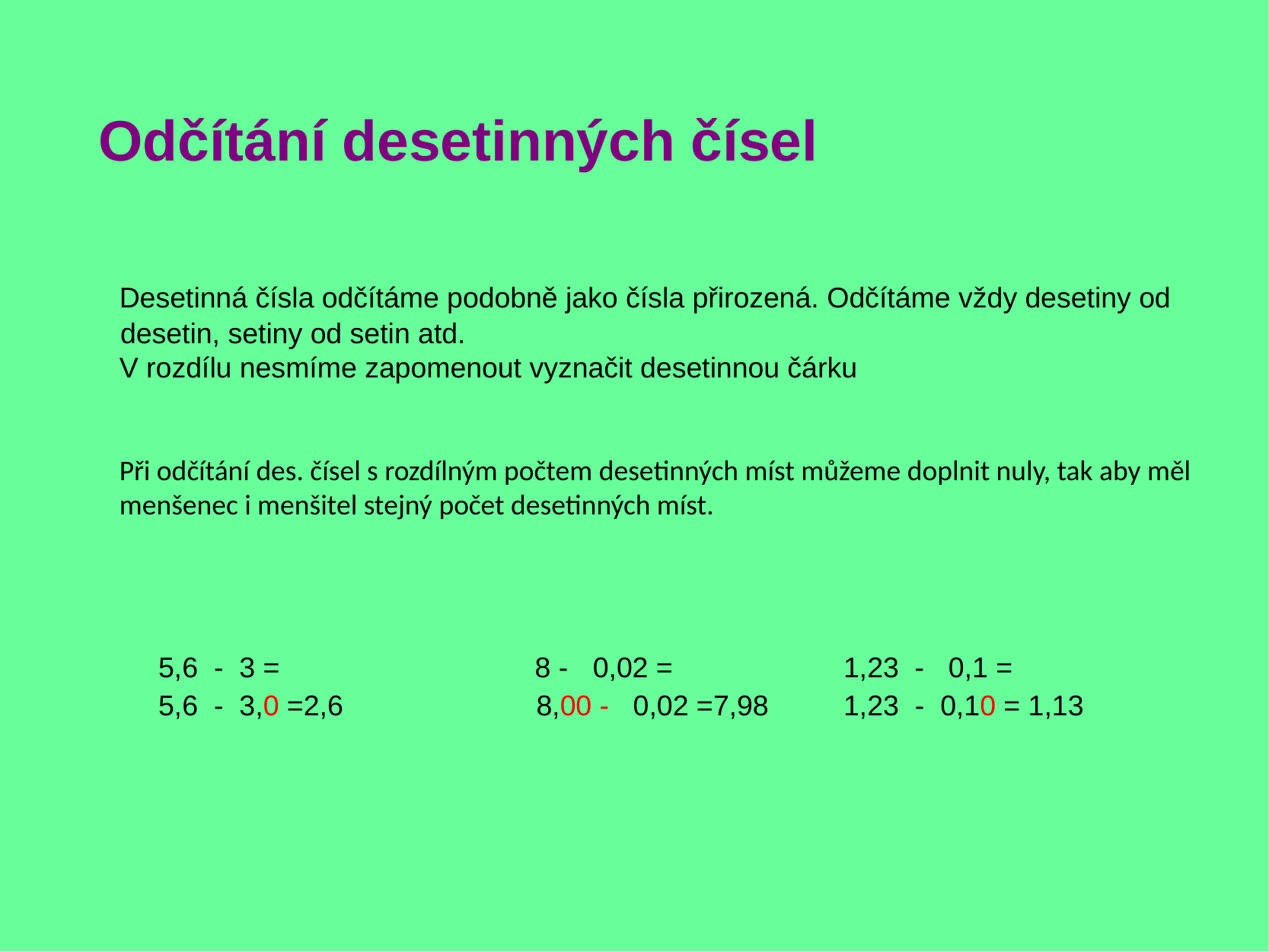

# Odčítání desetinných čísel
Desetinná čísla odčítáme podobně jako čísla přirozená. Odčítáme vždy desetiny od desetin, setiny od setin atd.
V rozdílu nesmíme zapomenout vyznačit desetinnou čárku

Při odčítání des. čísel s rozdílným počtem desetinných míst můžeme doplnit nuly, tak aby měl menšenec i menšitel stejný počet desetinných míst.

5,6 ­ -  3 =	                                8 -  ­ 0,02 =		1,23  -  ­ 0,1 =
5,6 ­ -  3,0 =2,6		8,00 -  ­ 0,02 =7,98	1,23 ­ -  0,10 = 1,13